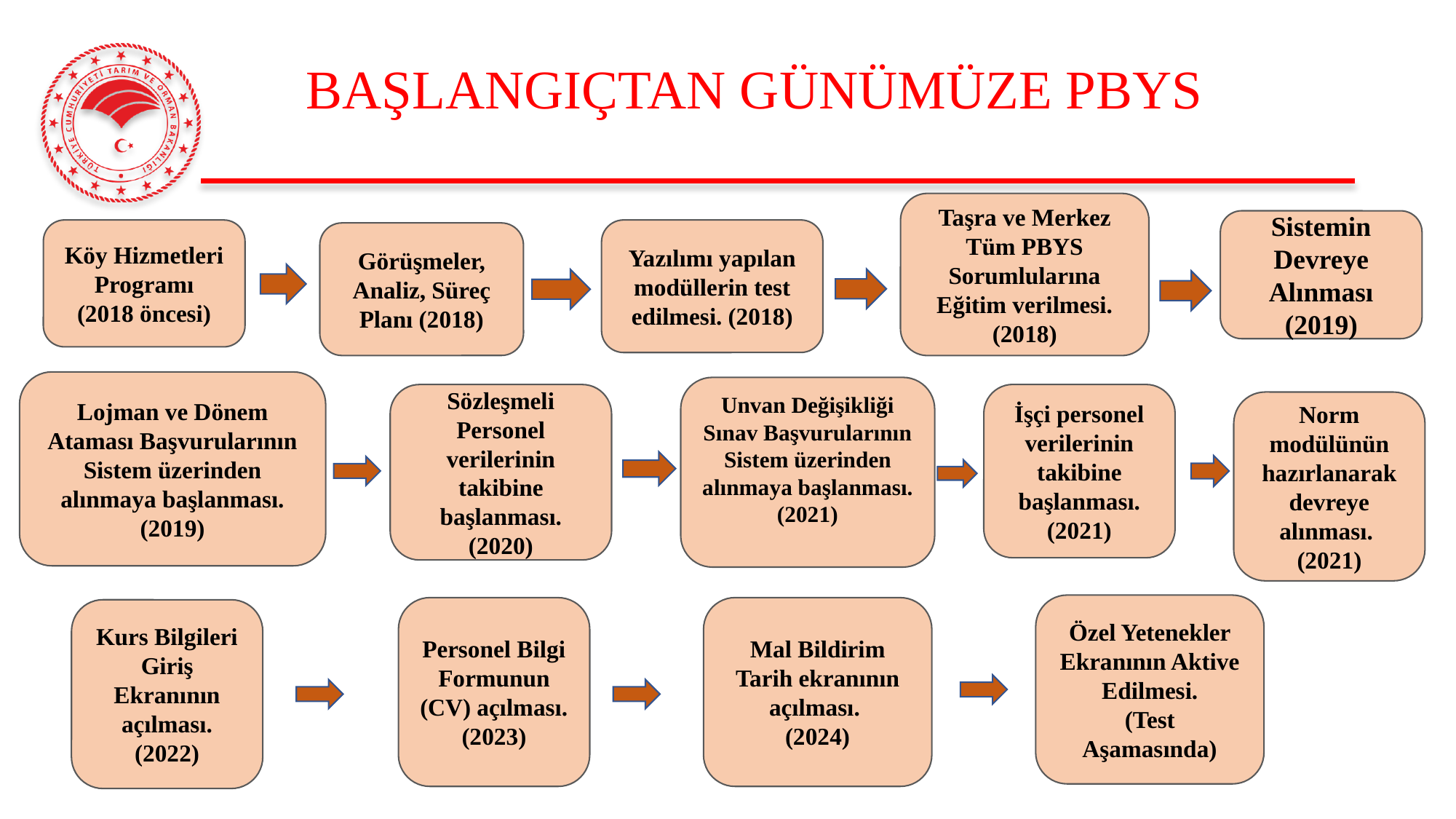

# BAŞLANGIÇTAN GÜNÜMÜZE PBYS
Taşra ve Merkez Tüm PBYS Sorumlularına Eğitim verilmesi. (2018)
Sistemin Devreye Alınması (2019)
Köy Hizmetleri Programı
(2018 öncesi)
Yazılımı yapılan modüllerin test edilmesi. (2018)
Görüşmeler, Analiz, Süreç Planı (2018)

Lojman ve Dönem Ataması Başvurularının Sistem üzerinden alınmaya başlanması.
(2019)
Unvan Değişikliği Sınav Başvurularının Sistem üzerinden alınmaya başlanması.
(2021)

Sözleşmeli Personel verilerinin takibine başlanması.
(2020)
İşçi personel verilerinin takibine başlanması. (2021)
Norm modülünün hazırlanarak devreye alınması.
(2021)

Özel Yetenekler Ekranının Aktive Edilmesi.
(Test Aşamasında)
Mal Bildirim Tarih ekranının açılması.
(2024)
Personel Bilgi Formunun (CV) açılması.
(2023)
Kurs Bilgileri Giriş Ekranının açılması.
(2022)